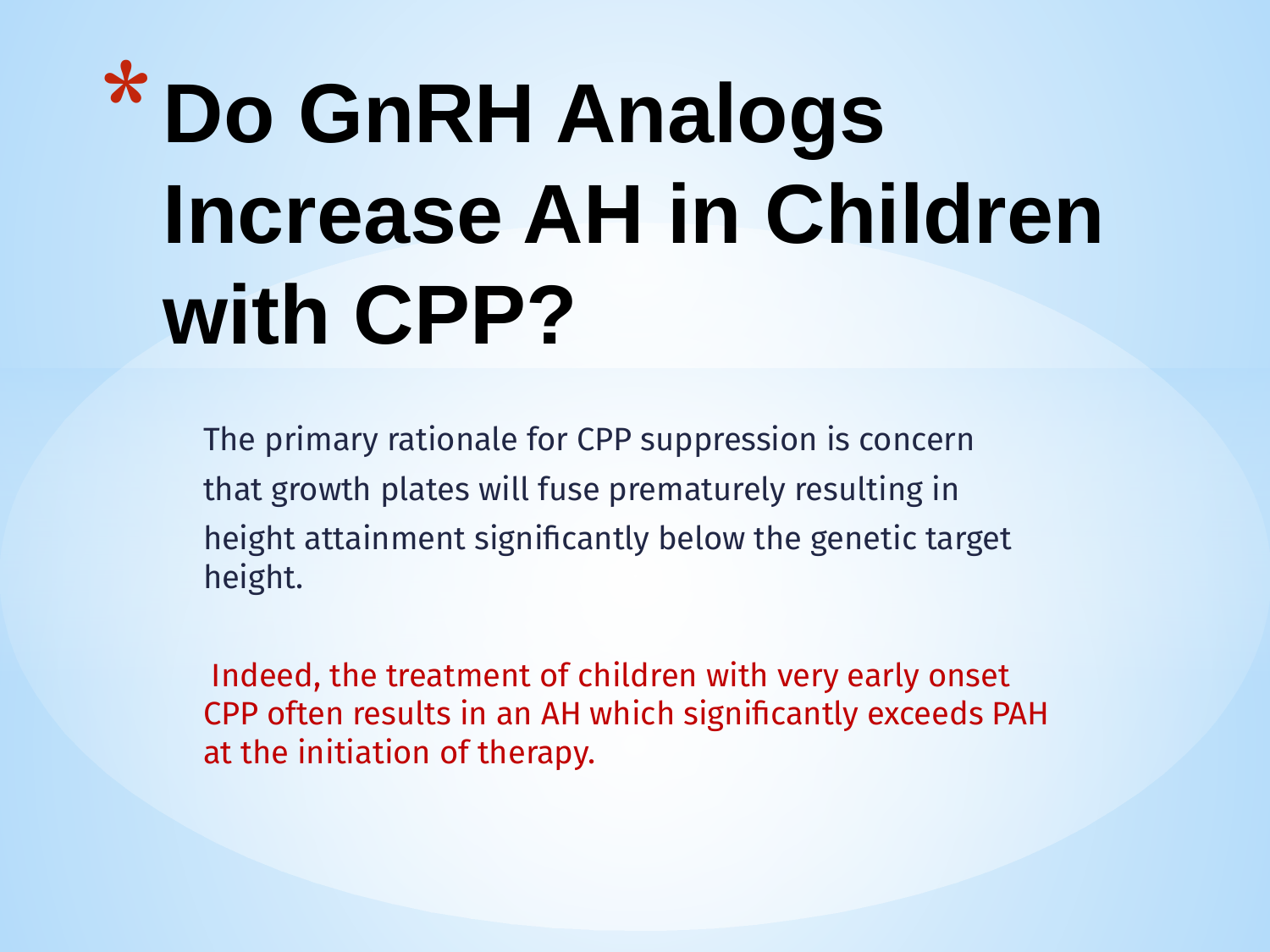

# Do GnRH Analogs Increase AH in Children with CPP?
The primary rationale for CPP suppression is concern
that growth plates will fuse prematurely resulting in
height attainment significantly below the genetic target height.

 Indeed, the treatment of children with very early onset CPP often results in an AH which significantly exceeds PAH at the initiation of therapy.